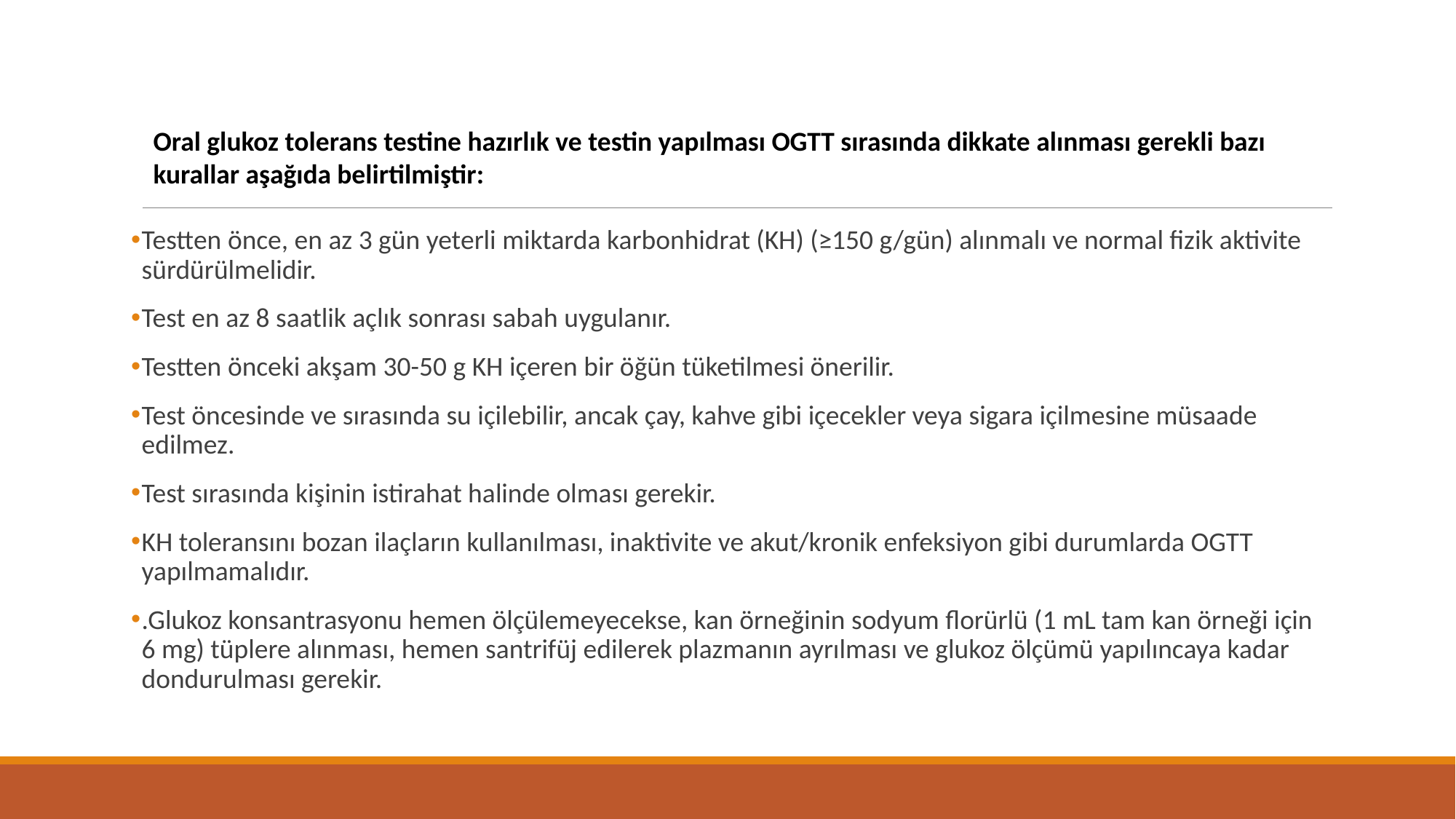

Oral glukoz tolerans testine hazırlık ve testin yapılması OGTT sırasında dikkate alınması gerekli bazı kurallar aşağıda belirtilmiştir:
Testten önce, en az 3 gün yeterli miktarda karbonhidrat (KH) (≥150 g/gün) alınmalı ve normal fizik aktivite sürdürülmelidir.
Test en az 8 saatlik açlık sonrası sabah uygulanır.
Testten önceki akşam 30-50 g KH içeren bir öğün tüketilmesi önerilir.
Test öncesinde ve sırasında su içilebilir, ancak çay, kahve gibi içecekler veya sigara içilmesine müsaade edilmez.
Test sırasında kişinin istirahat halinde olması gerekir.
KH toleransını bozan ilaçların kullanılması, inaktivite ve akut/kronik enfeksiyon gibi durumlarda OGTT yapılmamalıdır.
.Glukoz konsantrasyonu hemen ölçülemeyecekse, kan örneğinin sodyum florürlü (1 mL tam kan örneği için 6 mg) tüplere alınması, hemen santrifüj edilerek plazmanın ayrılması ve glukoz ölçümü yapılıncaya kadar dondurulması gerekir.